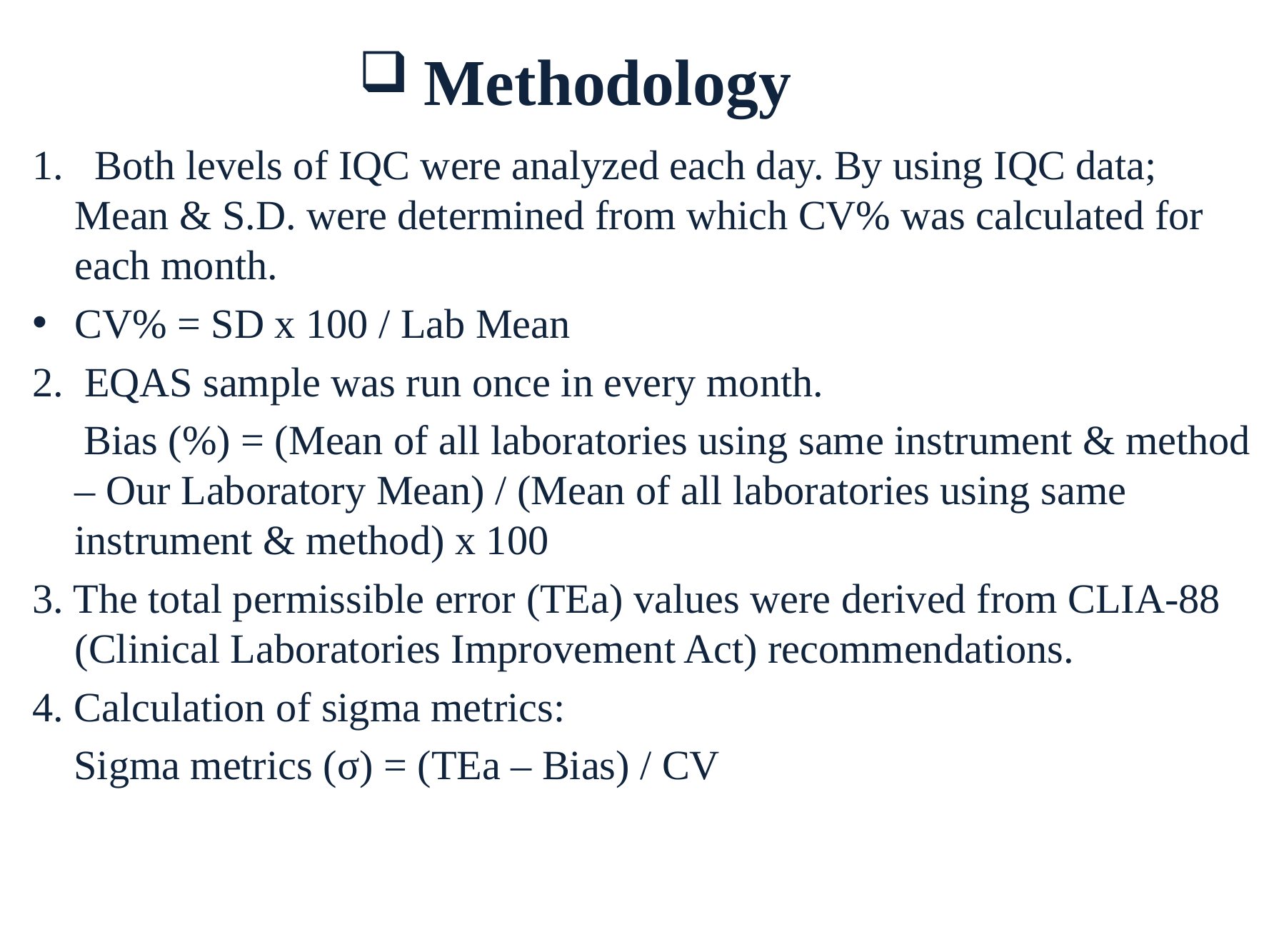

# Methodology
1.   Both levels of IQC were analyzed each day. By using IQC data; Mean & S.D. were determined from which CV% was calculated for each month.
CV% = SD x 100 / Lab Mean
2.  EQAS sample was run once in every month.
     Bias (%) = (Mean of all laboratories using same instrument & method – Our Laboratory Mean) / (Mean of all laboratories using same instrument & method) x 100
3. The total permissible error (TEa) values were derived from CLIA-88 (Clinical Laboratories Improvement Act) recommendations.
4. Calculation of sigma metrics:
    Sigma metrics (σ) = (TEa – Bias) / CV